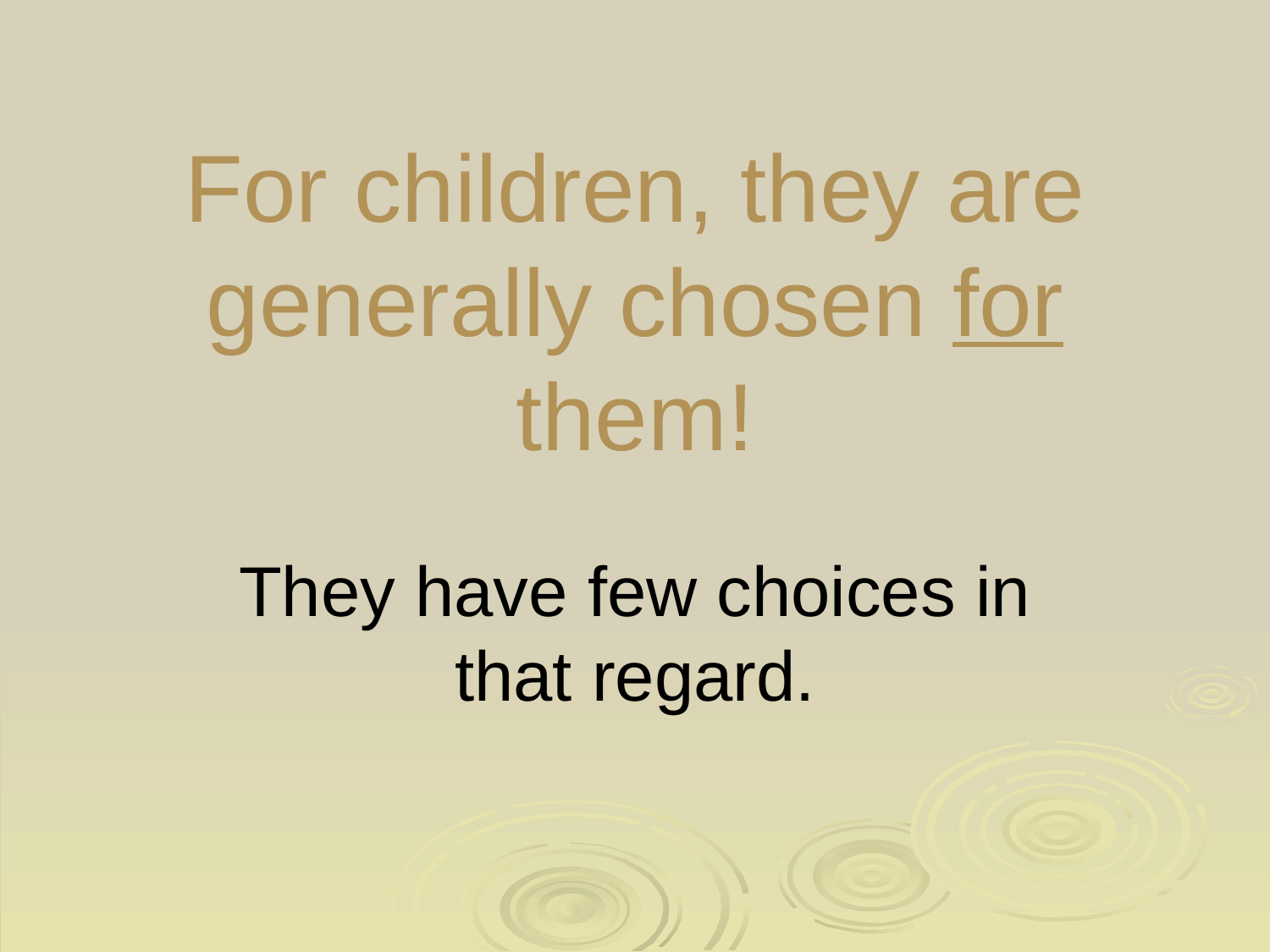

# For children, they are generally chosen for them!
They have few choices in that regard.